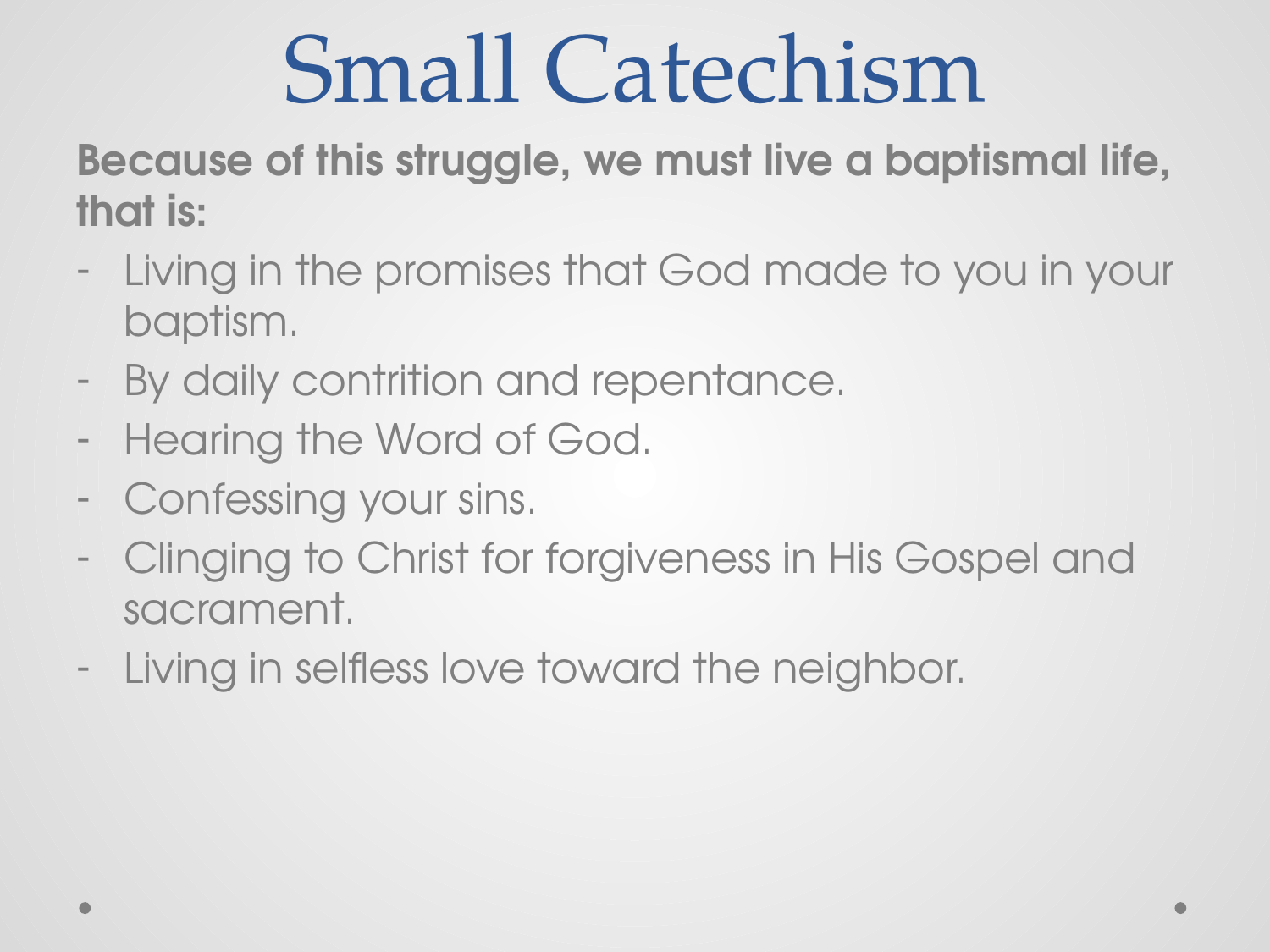

# Small Catechism
Because of this struggle, we must live a baptismal life, that is:
Living in the promises that God made to you in your baptism.
By daily contrition and repentance.
Hearing the Word of God.
Confessing your sins.
Clinging to Christ for forgiveness in His Gospel and sacrament.
Living in selfless love toward the neighbor.